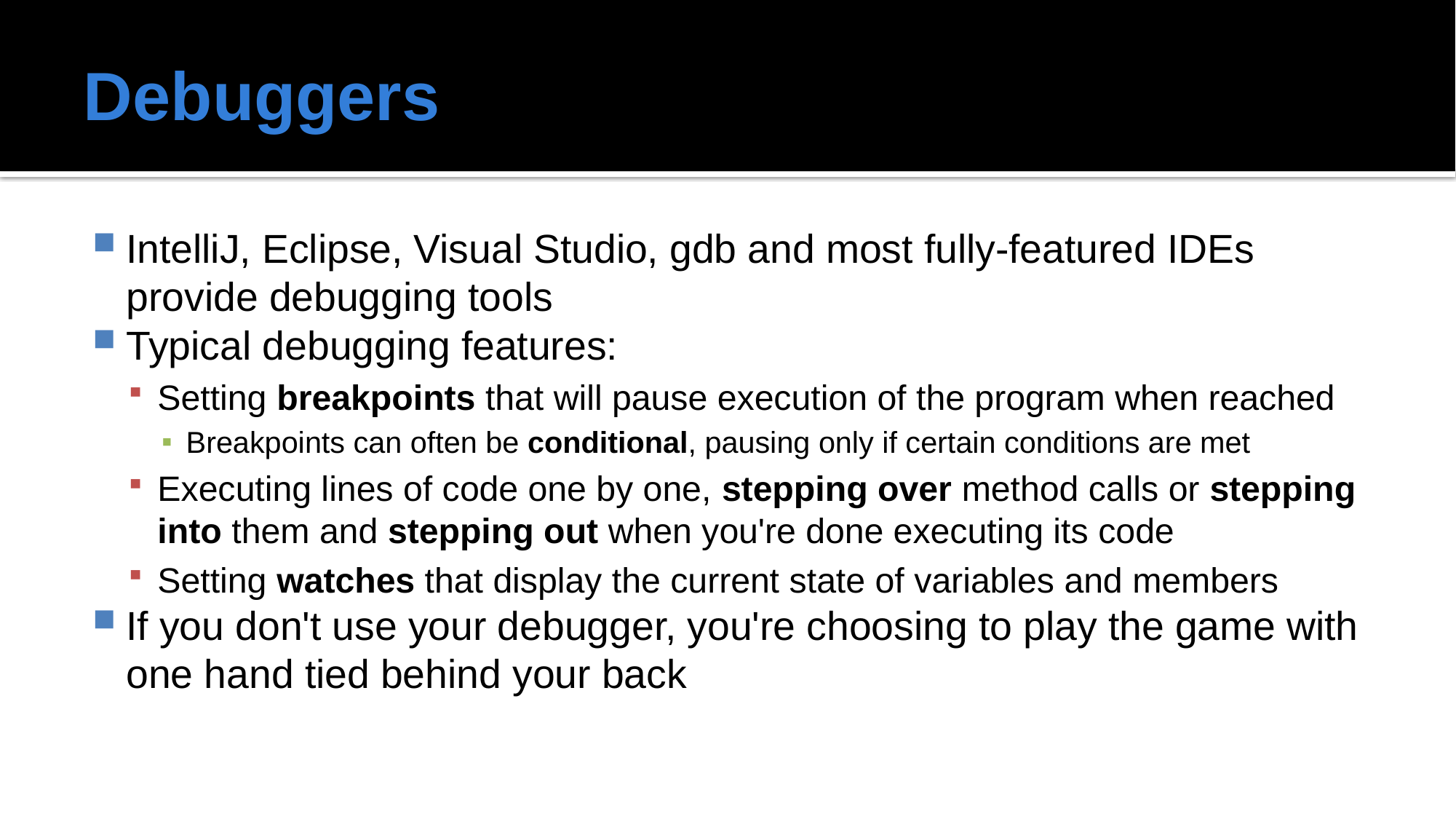

# Debuggers
IntelliJ, Eclipse, Visual Studio, gdb and most fully-featured IDEs provide debugging tools
Typical debugging features:
Setting breakpoints that will pause execution of the program when reached
Breakpoints can often be conditional, pausing only if certain conditions are met
Executing lines of code one by one, stepping over method calls or stepping into them and stepping out when you're done executing its code
Setting watches that display the current state of variables and members
If you don't use your debugger, you're choosing to play the game with one hand tied behind your back